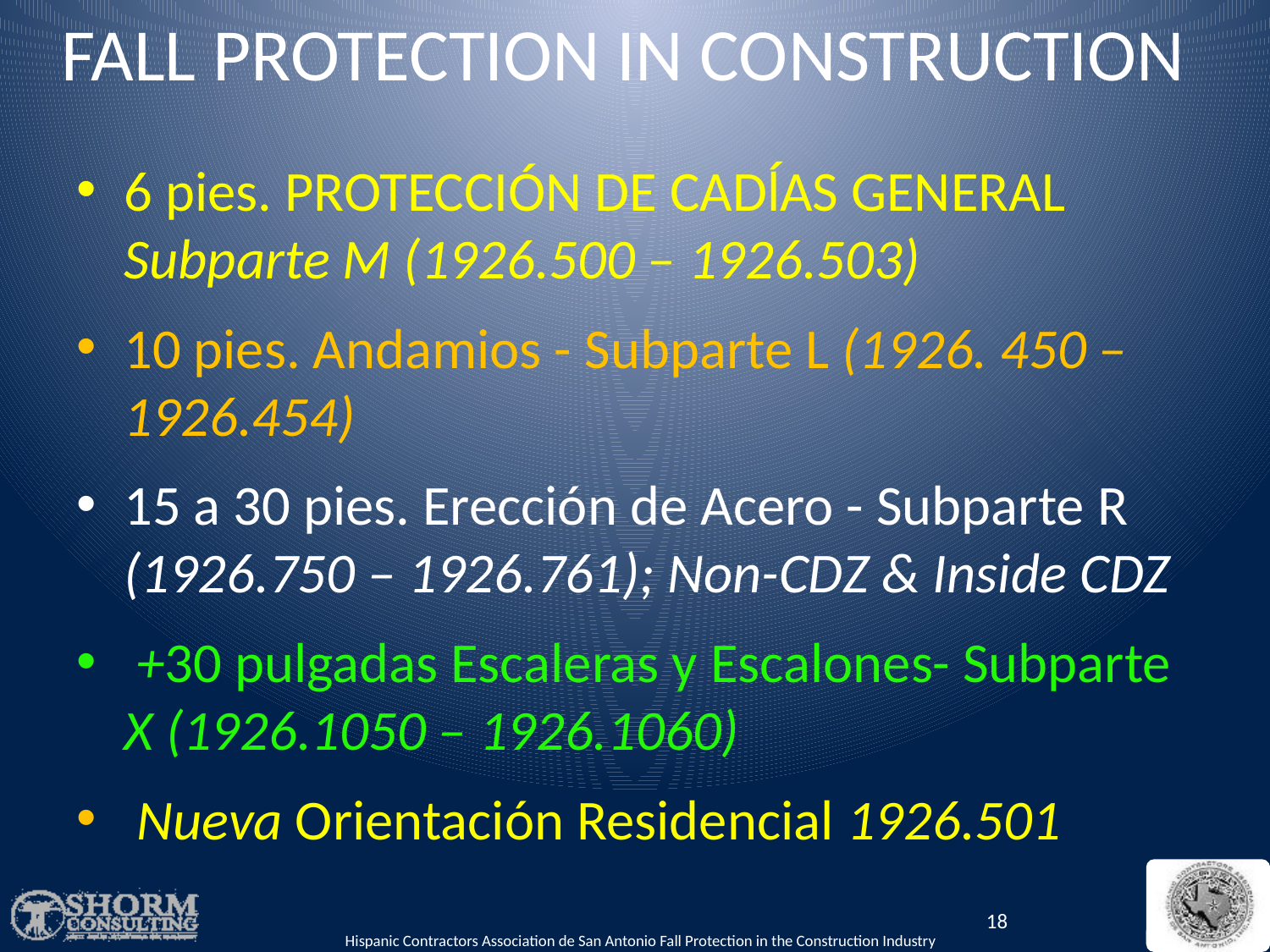

# FALL PROTECTION IN CONSTRUCTION
6 pies. PROTECCIÓN DE CADĺAS GENERAL Subparte M (1926.500 – 1926.503)
10 pies. Andamios - Subparte L (1926. 450 – 1926.454)
15 a 30 pies. Erección de Acero - Subparte R (1926.750 – 1926.761); Non-CDZ & Inside CDZ
 +30 pulgadas Escaleras y Escalones- Subparte X (1926.1050 – 1926.1060)
 Nueva Orientación Residencial 1926.501
18
Hispanic Contractors Association de San Antonio Fall Protection in the Construction Industry